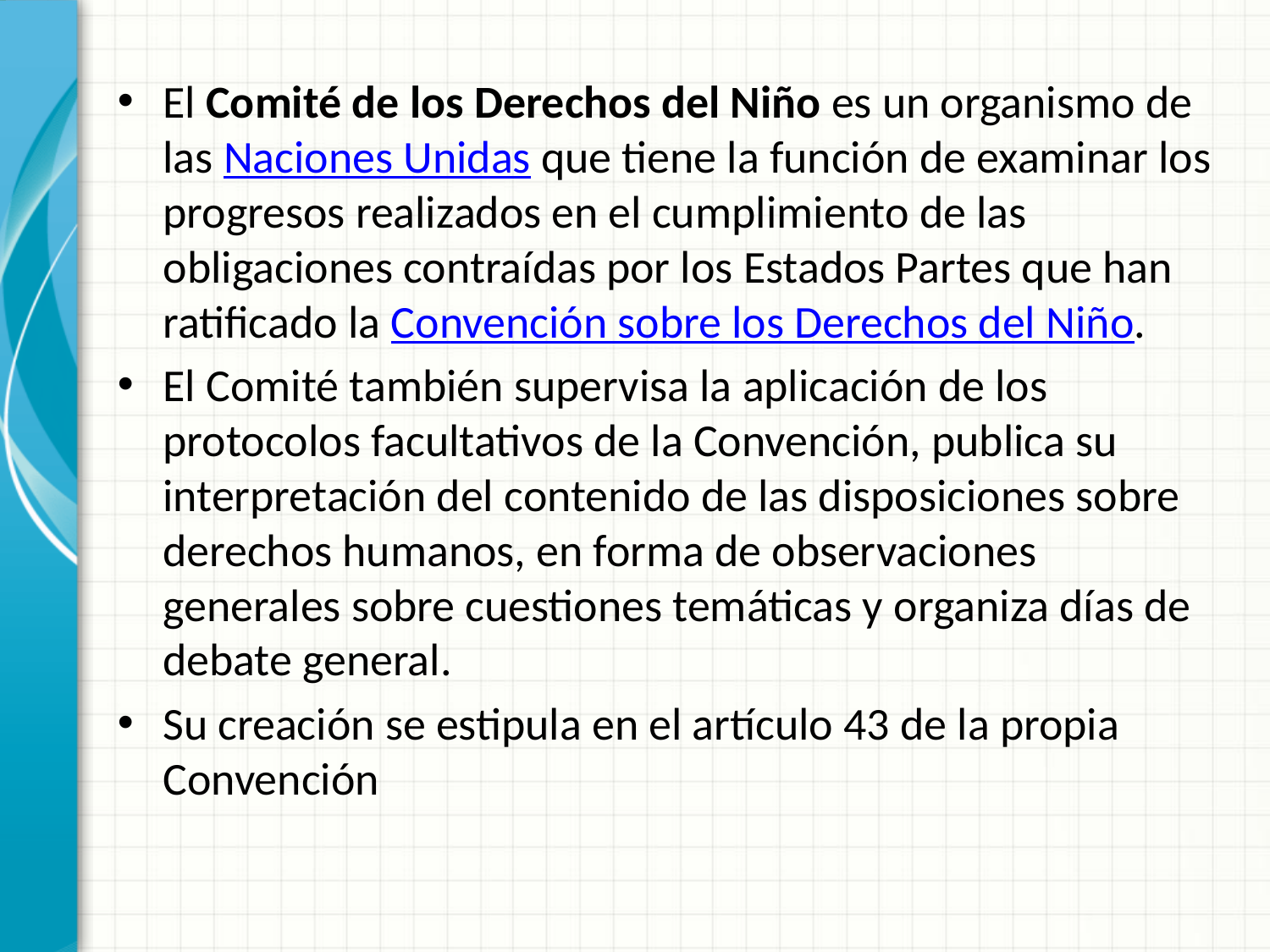

El Comité de los Derechos del Niño es un organismo de las Naciones Unidas que tiene la función de examinar los progresos realizados en el cumplimiento de las obligaciones contraídas por los Estados Partes que han ratificado la Convención sobre los Derechos del Niño.
El Comité también supervisa la aplicación de los protocolos facultativos de la Convención, publica su interpretación del contenido de las disposiciones sobre derechos humanos, en forma de observaciones generales sobre cuestiones temáticas y organiza días de debate general.
Su creación se estipula en el artículo 43 de la propia Convención